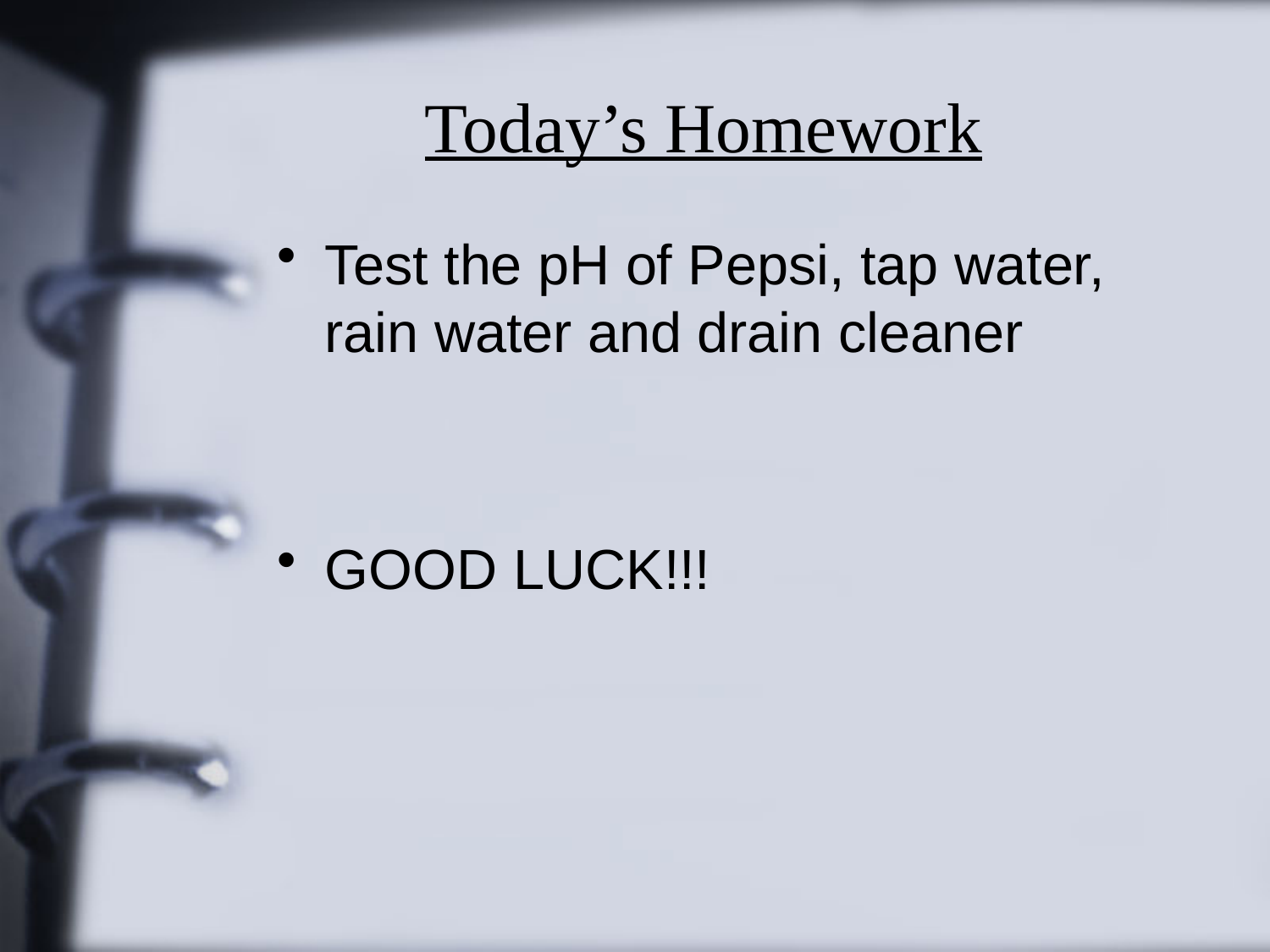

# Today’s Homework
Test the pH of Pepsi, tap water, rain water and drain cleaner

GOOD LUCK!!!